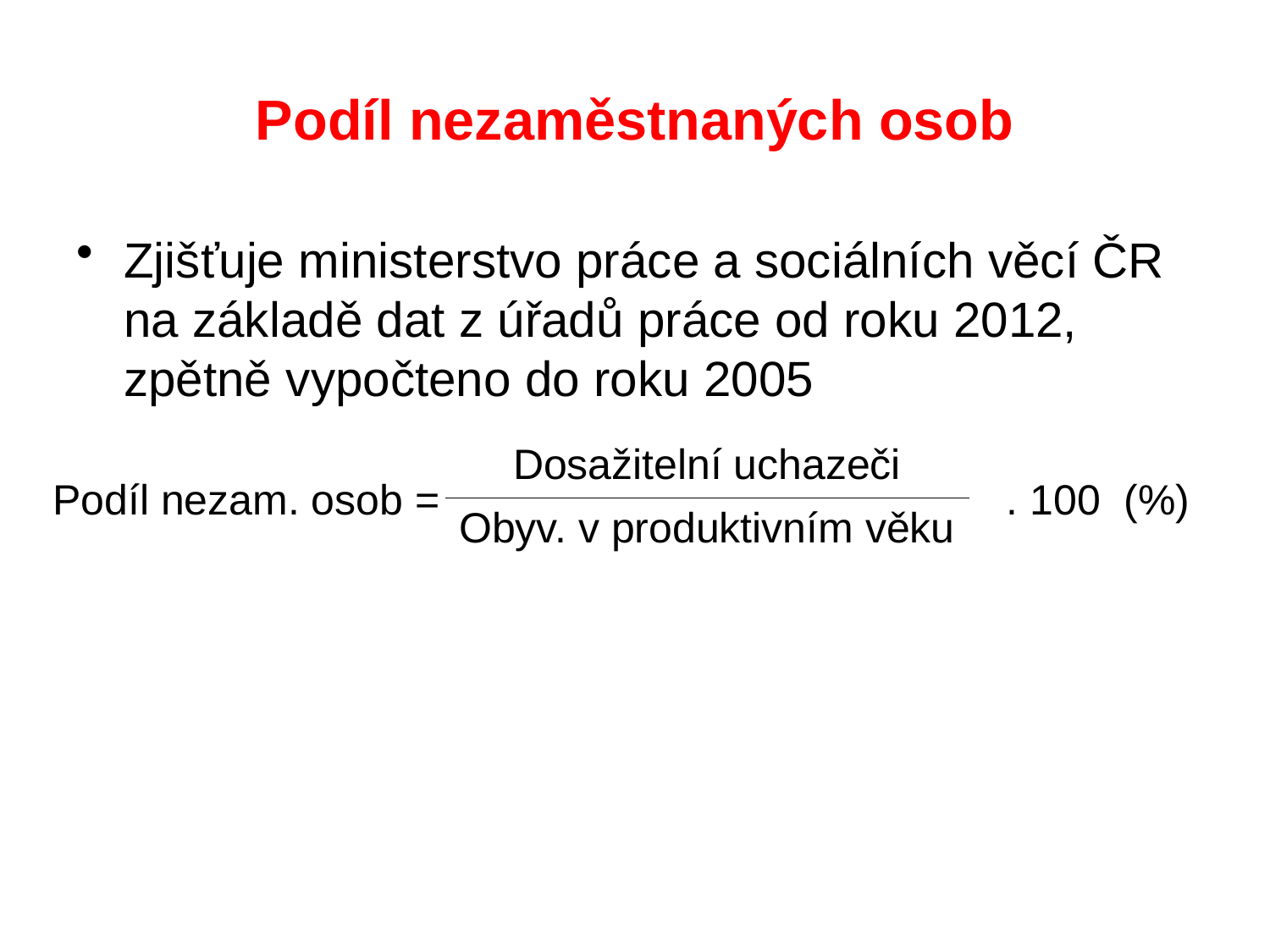

# Podíl nezaměstnaných osob
Zjišťuje ministerstvo práce a sociálních věcí ČR na základě dat z úřadů práce od roku 2012, zpětně vypočteno do roku 2005

| Dosažitelní uchazeči |
| --- |
| Obyv. v produktivním věku |
Podíl nezam. osob =                                                . 100  (%)
6